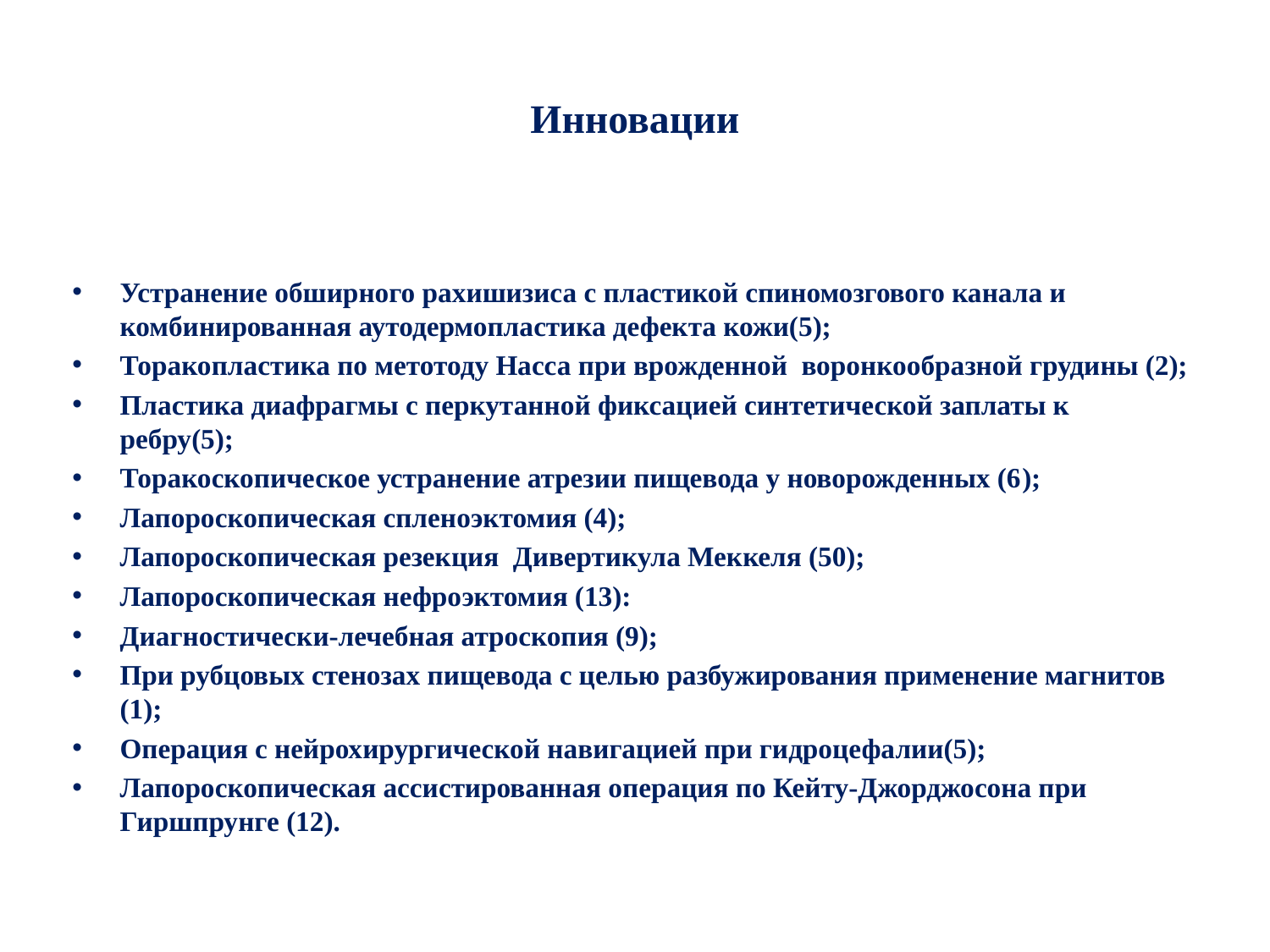

# Инновации
Устранение обширного рахишизиса с пластикой спиномозгового канала и комбинированная аутодермопластика дефекта кожи(5);
Торакопластика по метотоду Насса при врожденной  воронкообразной грудины (2);
Пластика диафрагмы с перкутанной фиксацией синтетической заплаты к ребру(5);
Торакоскопическое устранение атрезии пищевода у новорожденных (6);
Лапороскопическая спленоэктомия (4);
Лапороскопическая резекция  Дивертикула Меккеля (50);
Лапороскопическая нефроэктомия (13):
Диагностически-лечебная атроскопия (9);
При рубцовых стенозах пищевода с целью разбужирования применение магнитов (1);
Операция с нейрохирургической навигацией при гидроцефалии(5);
Лапороскопическая ассистированная операция по Кейту-Джорджосона при Гиршпрунге (12).